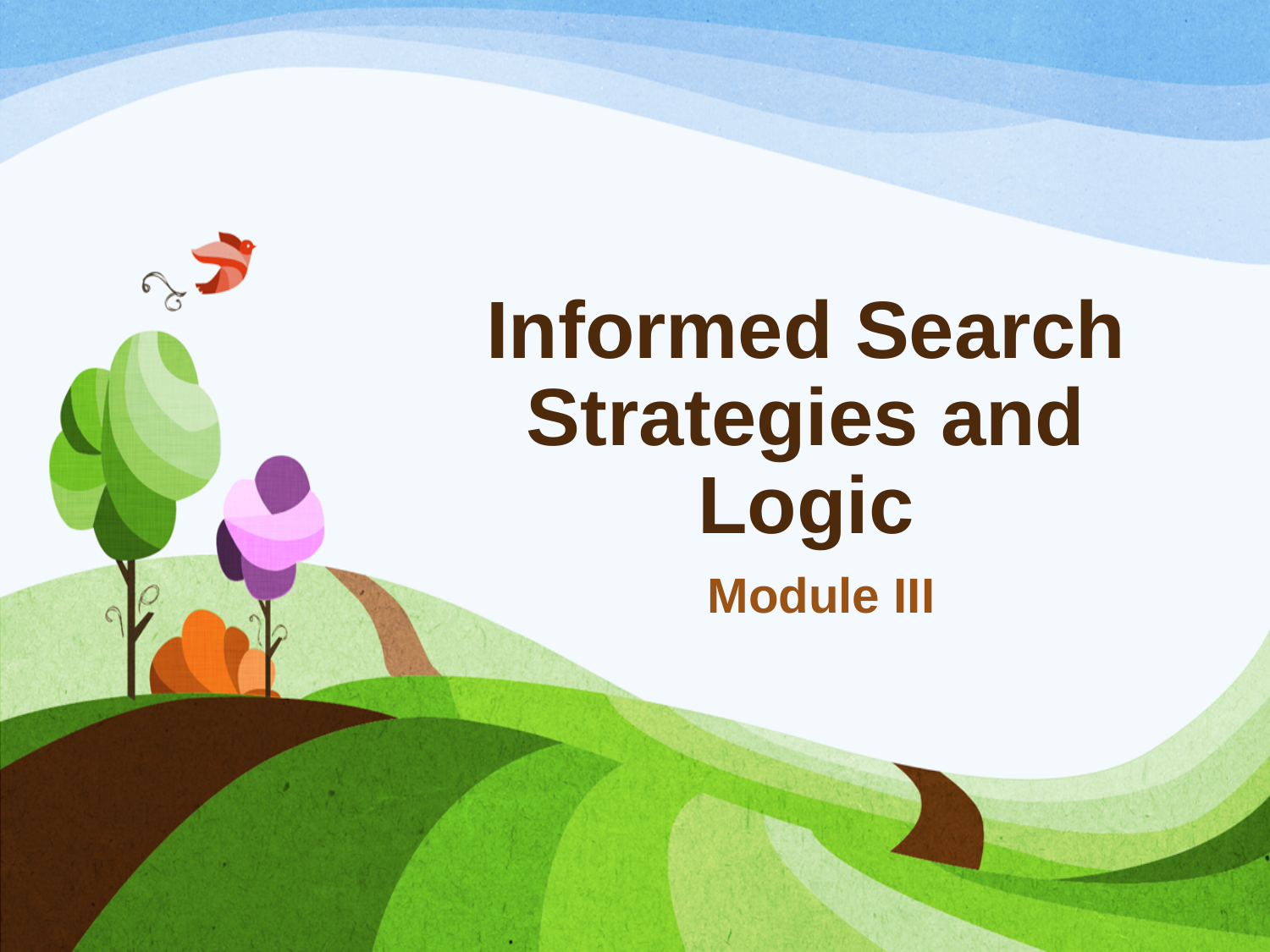

# Informed Search Strategies and Logic
Module III